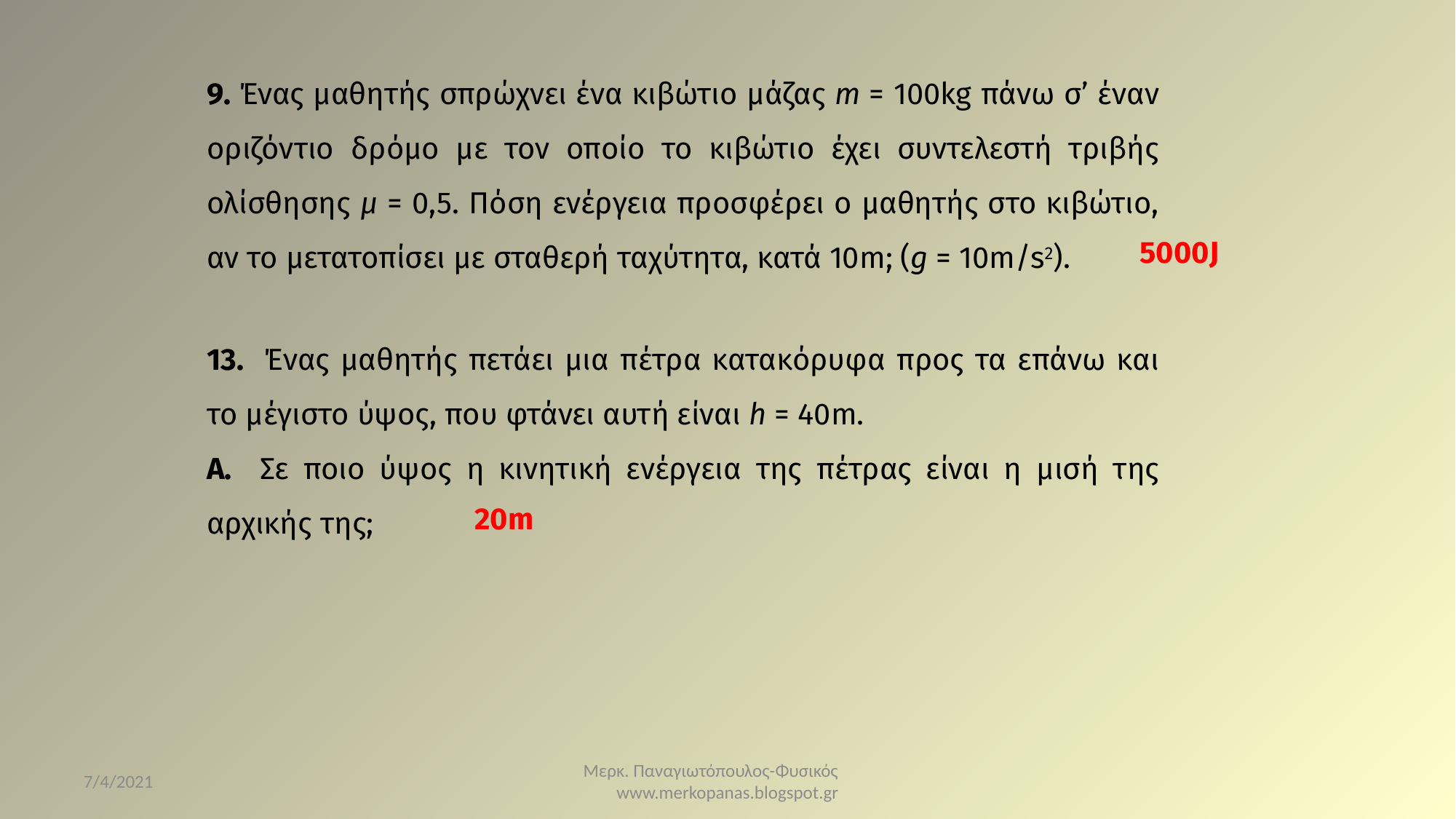

9. Ένας μαθητής σπρώχνει ένα κιβώτιο μάζας m = 100kg πάνω σ’ έναν οριζόντιο δρόμο με τον οποίο το κιβώτιο έχει συντελεστή τριβής ολίσθησης μ = 0,5. Πόση ενέργεια προσφέρει ο μαθητής στο κιβώτιο, αν το μετατοπίσει με σταθερή ταχύτητα, κατά 10m; (g = 10m/s2).
5000J
13.  Ένας μαθητής πετάει μια πέτρα κατακόρυφα προς τα επάνω και το μέγιστο ύψος, που φτάνει αυτή είναι h = 40m.
Α.  Σε ποιο ύψος η κινητική ενέργεια της πέτρας είναι η μισή της αρχικής της;
20m
7/4/2021
Μερκ. Παναγιωτόπουλος-Φυσικός         www.merkopanas.blogspot.gr